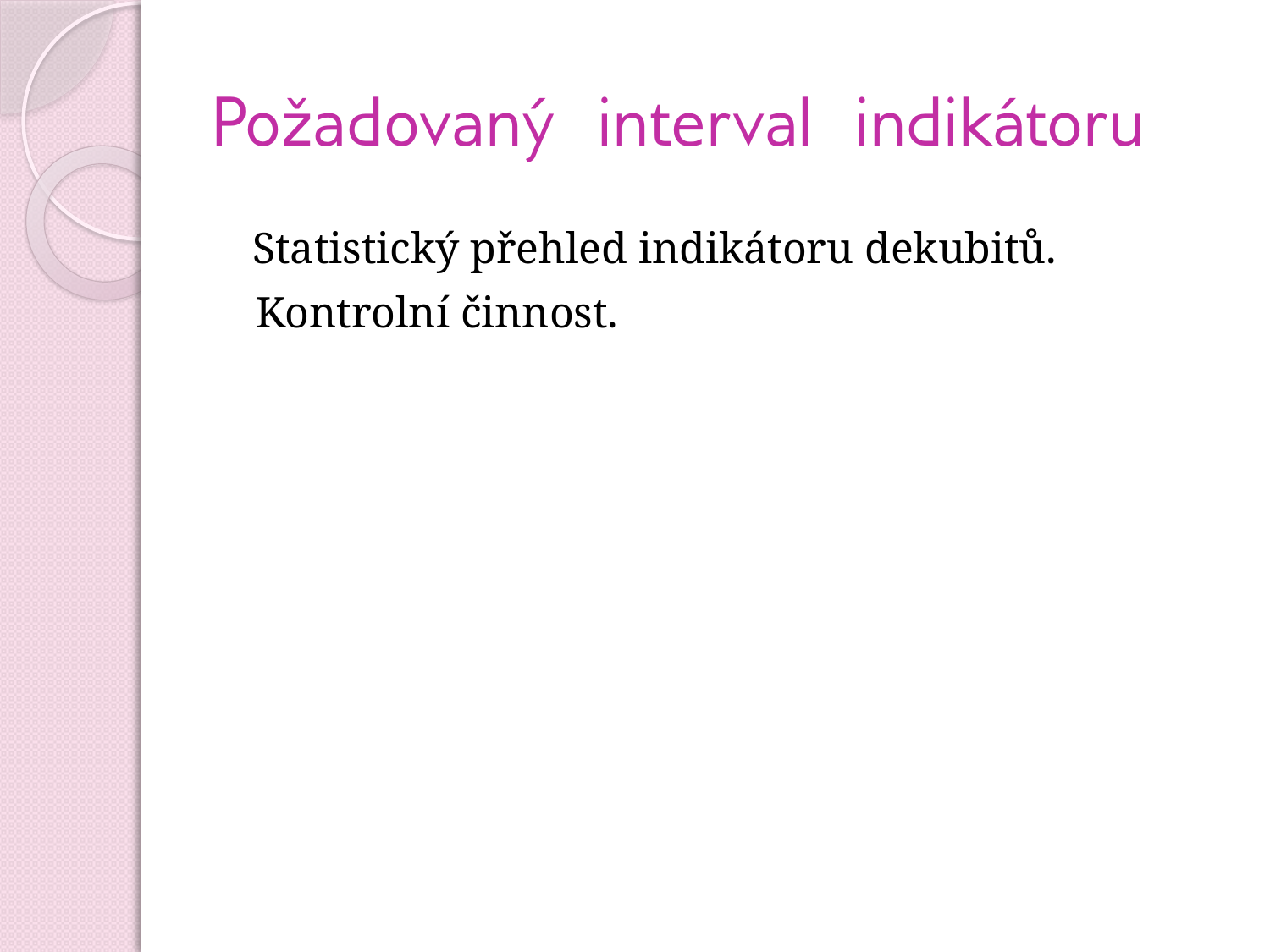

# Požadovaný  interval  indikátoru
  Statistický přehled indikátoru dekubitů.
   Kontrolní činnost.